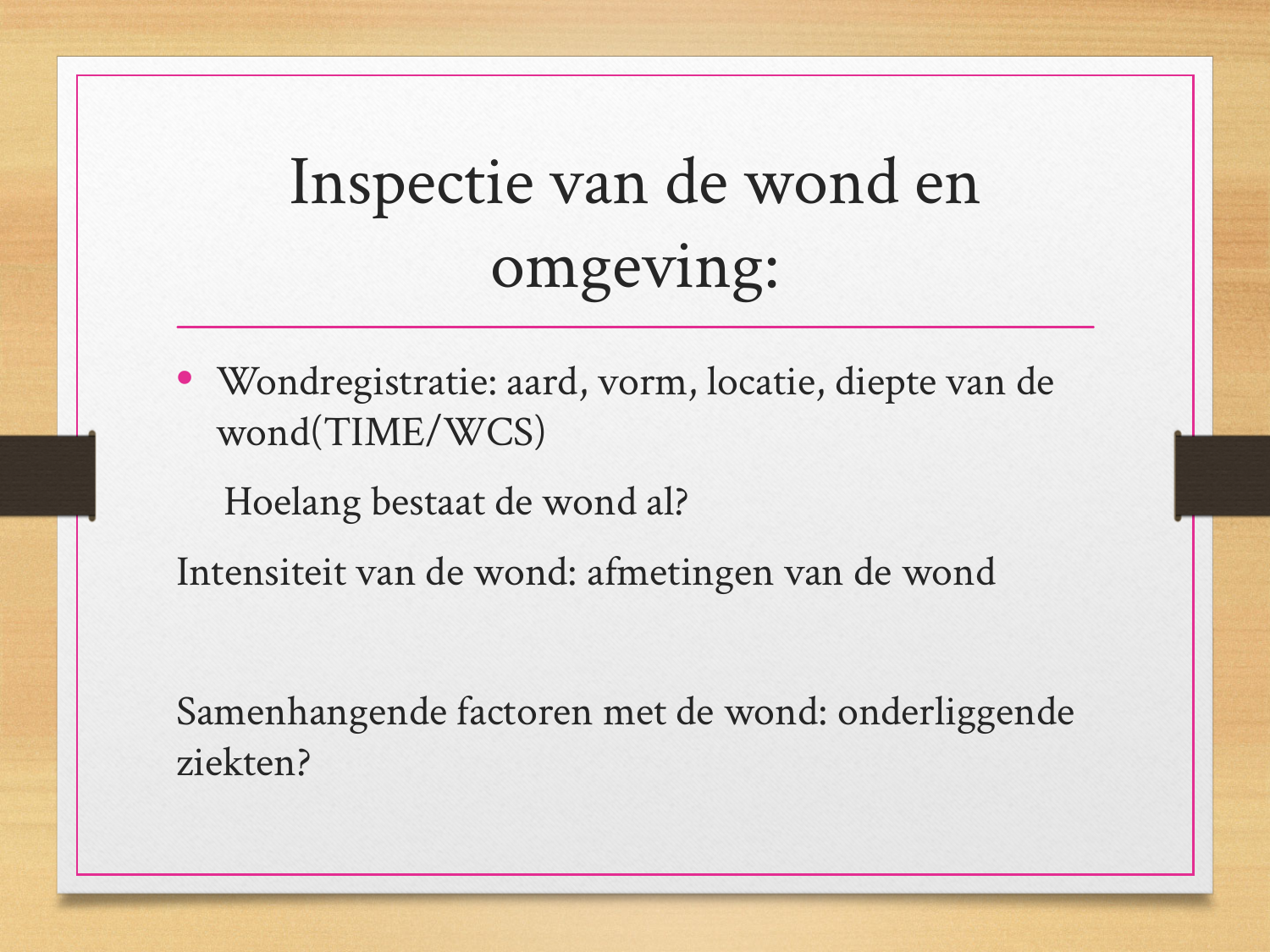

# Inspectie van de wond en omgeving:
Wondregistratie: aard, vorm, locatie, diepte van de wond(TIME/WCS)
     Hoelang bestaat de wond al?
Intensiteit van de wond: afmetingen van de wond

Samenhangende factoren met de wond: onderliggende ziekten?